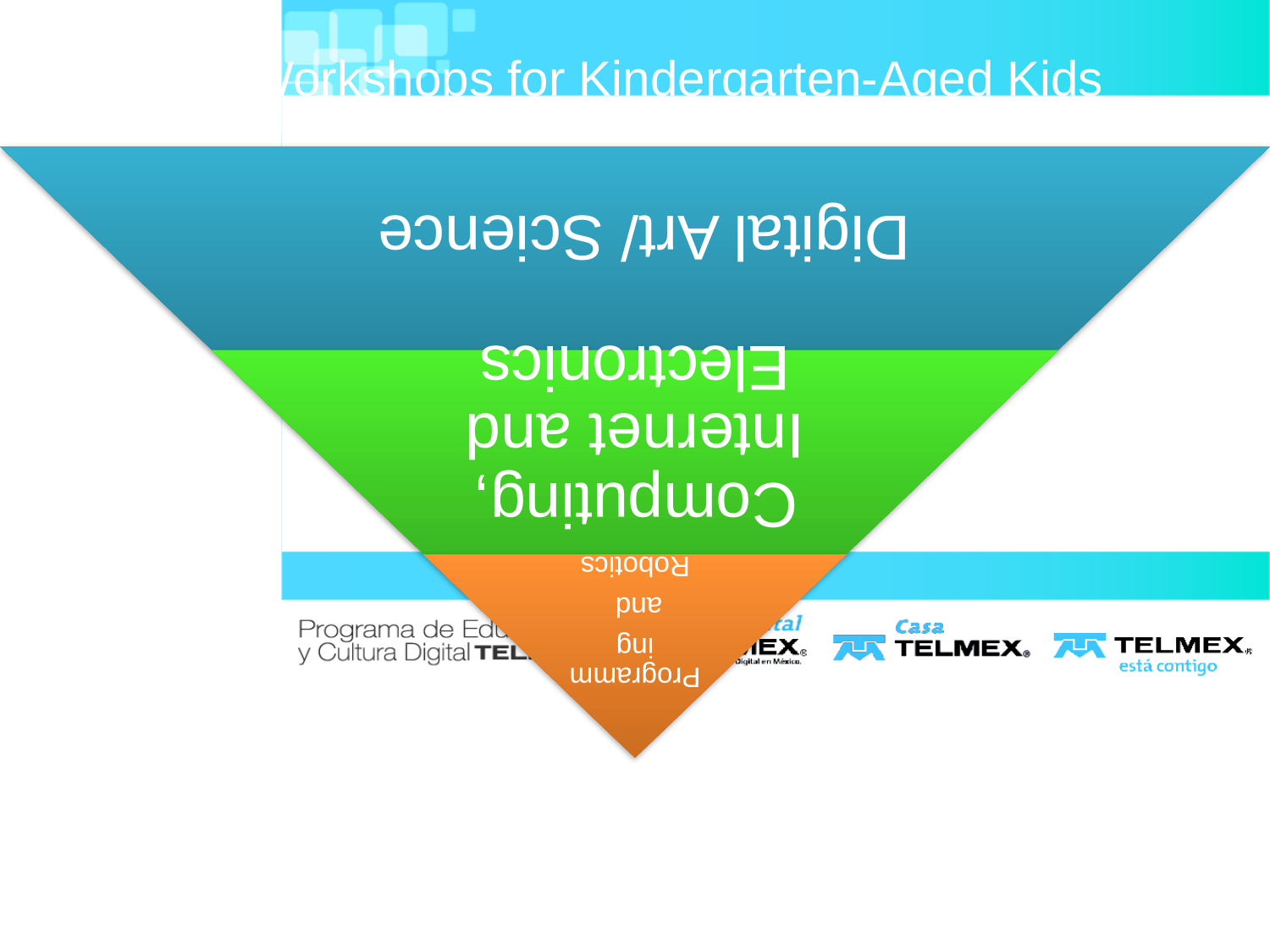

# Workshops for Kindergarten-Aged Kids
Digital Art/ Science
Computing, Internet and Electronics
Programming
and
Robotics